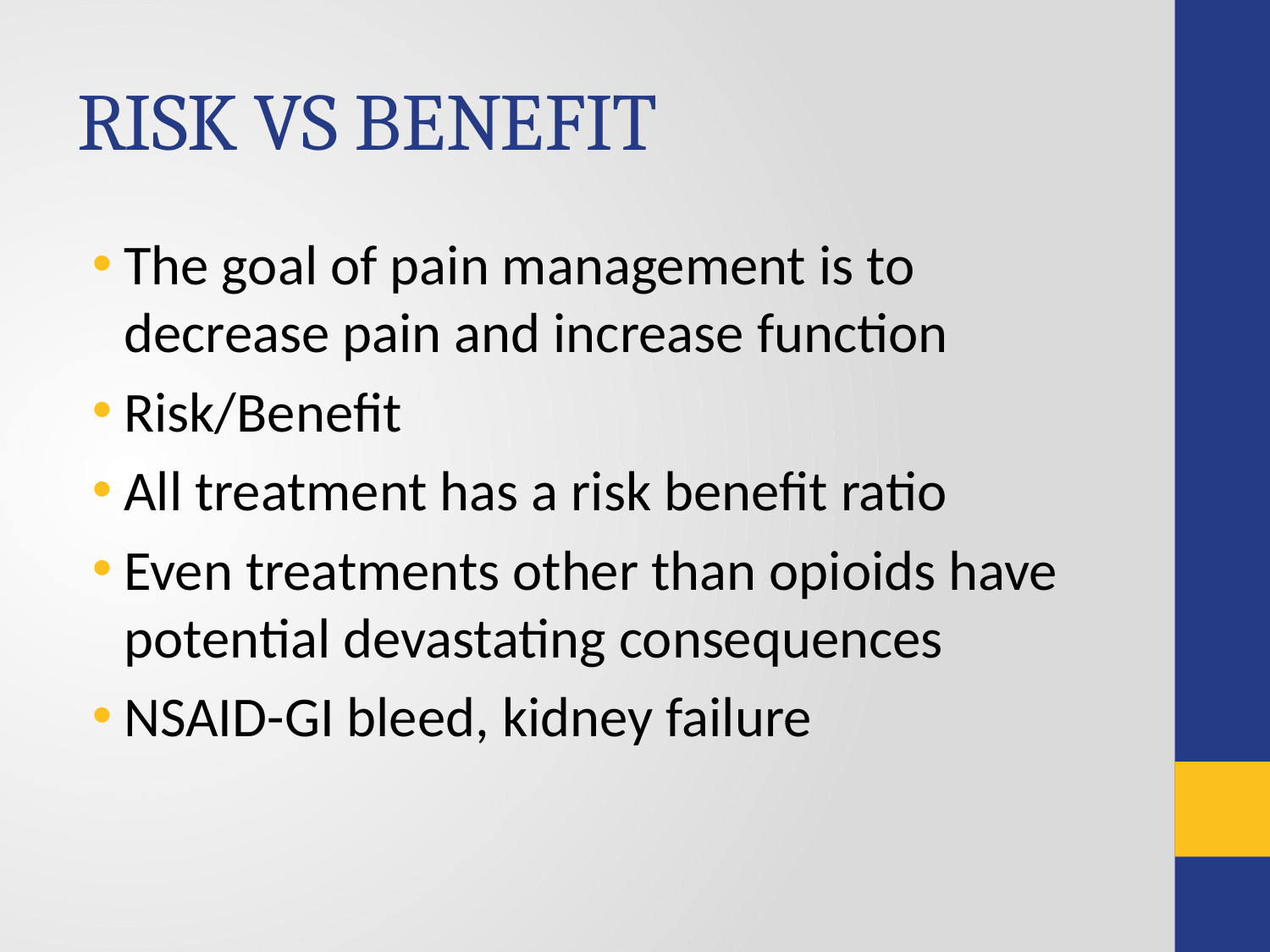

# RISK VS BENEFIT
The goal of pain management is to decrease pain and increase function
Risk/Benefit
All treatment has a risk benefit ratio
Even treatments other than opioids have potential devastating consequences
NSAID-GI bleed, kidney failure